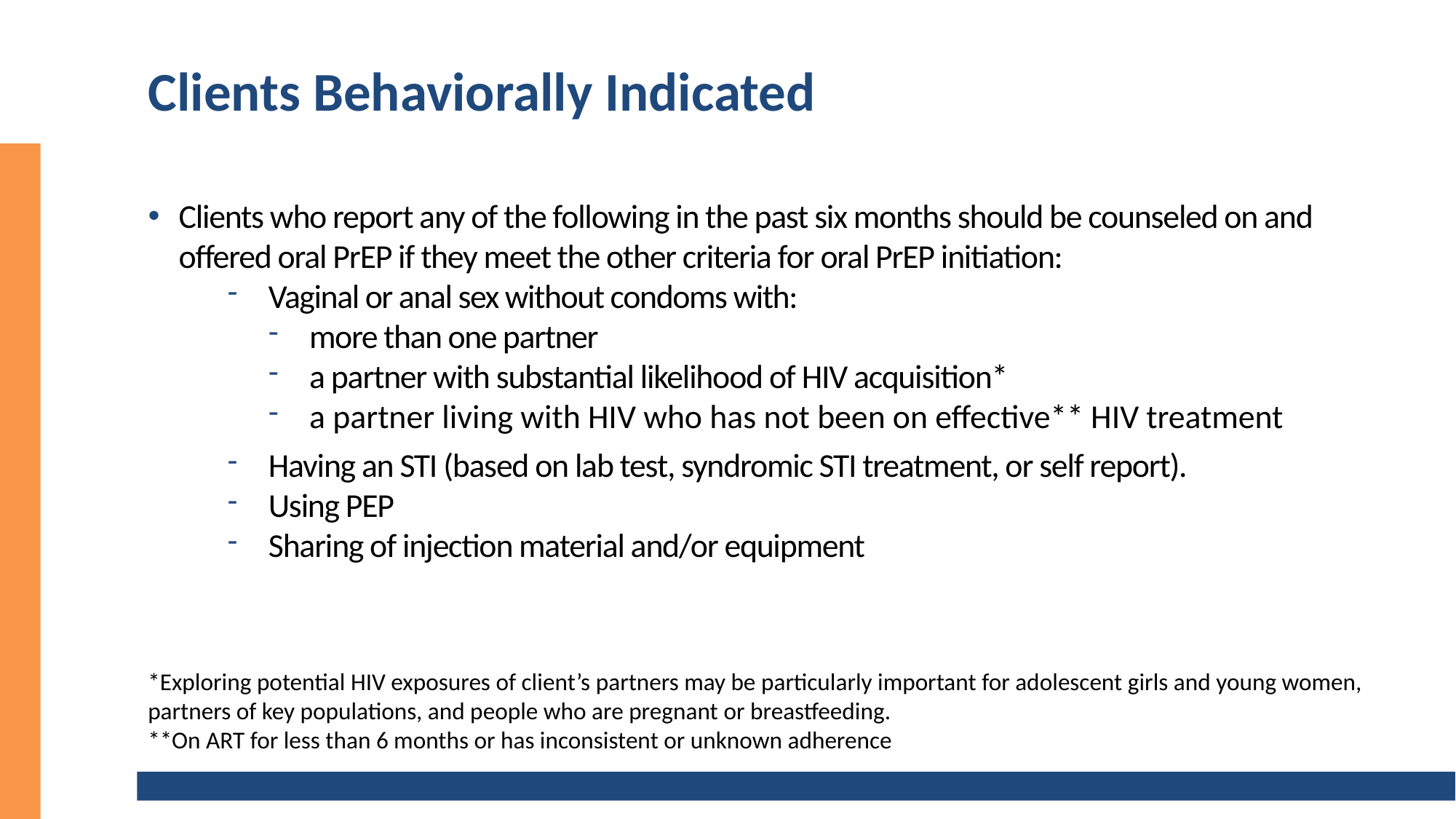

# Clients Behaviorally Indicated
Clients who report any of the following in the past six months should be counseled on and offered oral PrEP if they meet the other criteria for oral PrEP initiation:
Vaginal or anal sex without condoms with:
more than one partner
a partner with substantial likelihood of HIV acquisition*
a partner living with HIV who has not been on effective** HIV treatment
Having an STI (based on lab test, syndromic STI treatment, or self report).
Using PEP
Sharing of injection material and/or equipment
*Exploring potential HIV exposures of client’s partners may be particularly important for adolescent girls and young women, partners of key populations, and people who are pregnant or breastfeeding.
**On ART for less than 6 months or has inconsistent or unknown adherence